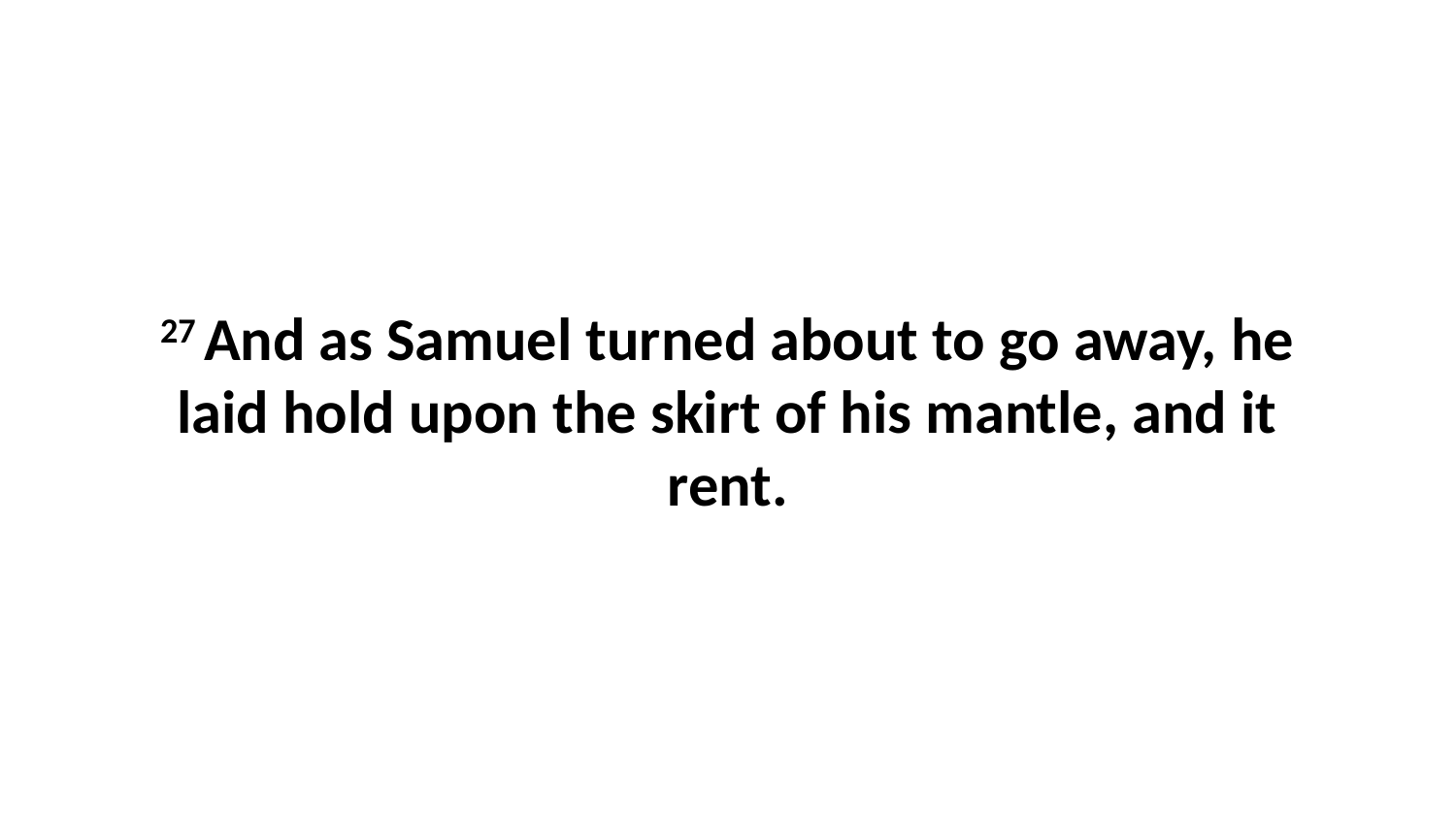

27 And as Samuel turned about to go away, he laid hold upon the skirt of his mantle, and it rent.